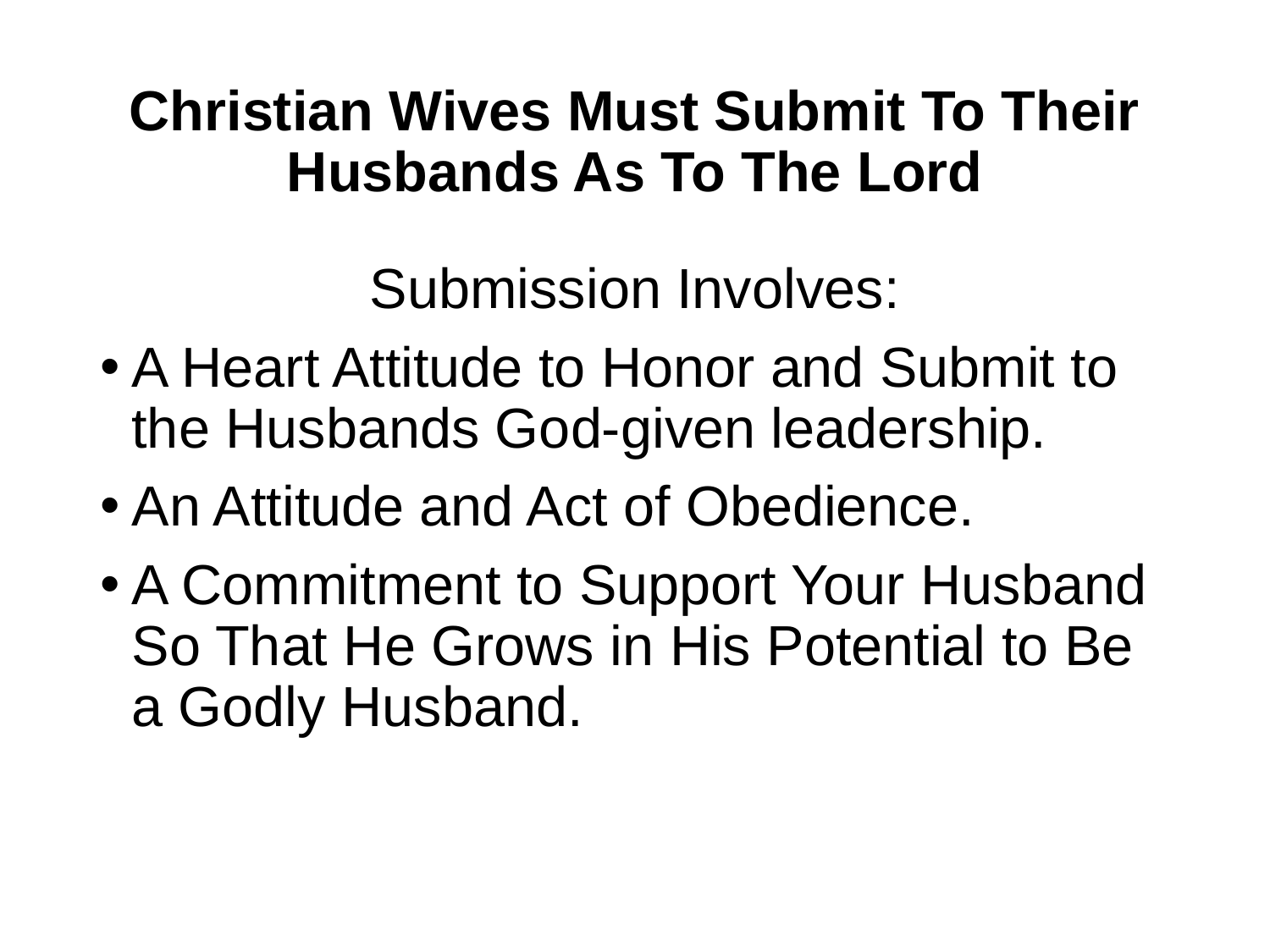

# Christian Wives Must Submit To Their Husbands As To The Lord
Submission Involves:
A Heart Attitude to Honor and Submit to the Husbands God-given leadership.
An Attitude and Act of Obedience.
A Commitment to Support Your Husband So That He Grows in His Potential to Be a Godly Husband.